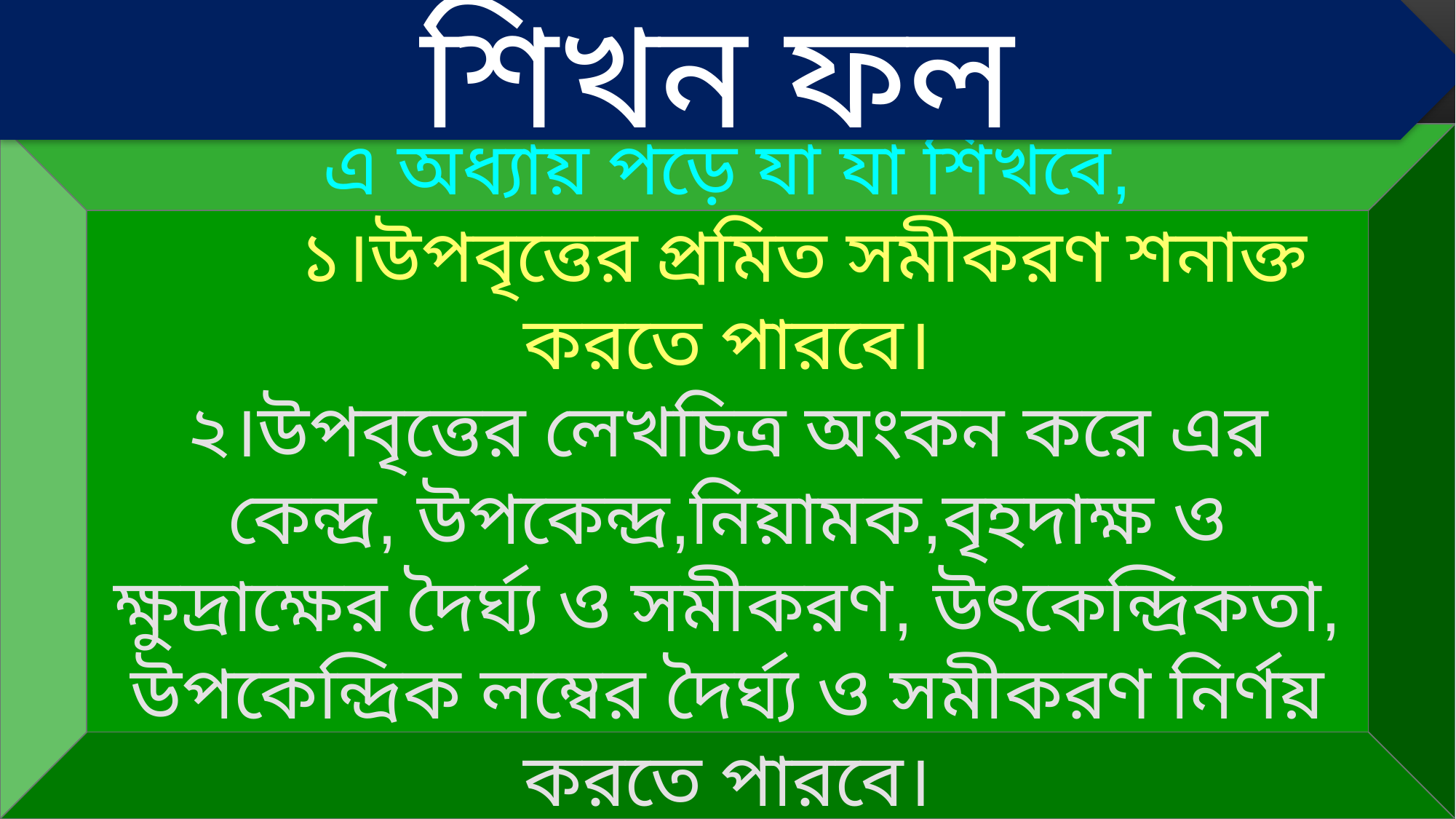

শিখন ফল
এ অধ্যায় পড়ে যা যা শিখবে,
        ১।উপবৃত্তের প্রমিত সমীকরণ শনাক্ত করতে পারবে।
২।উপবৃত্তের লেখচিত্র অংকন করে এর কেন্দ্র, উপকেন্দ্র,নিয়ামক,বৃহদাক্ষ ও ক্ষুদ্রাক্ষের দৈর্ঘ্য ও সমীকরণ, উৎকেন্দ্রিকতা, উপকেন্দ্রিক লম্বের দৈর্ঘ্য ও সমীকরণ নির্ণয় করতে পারবে।